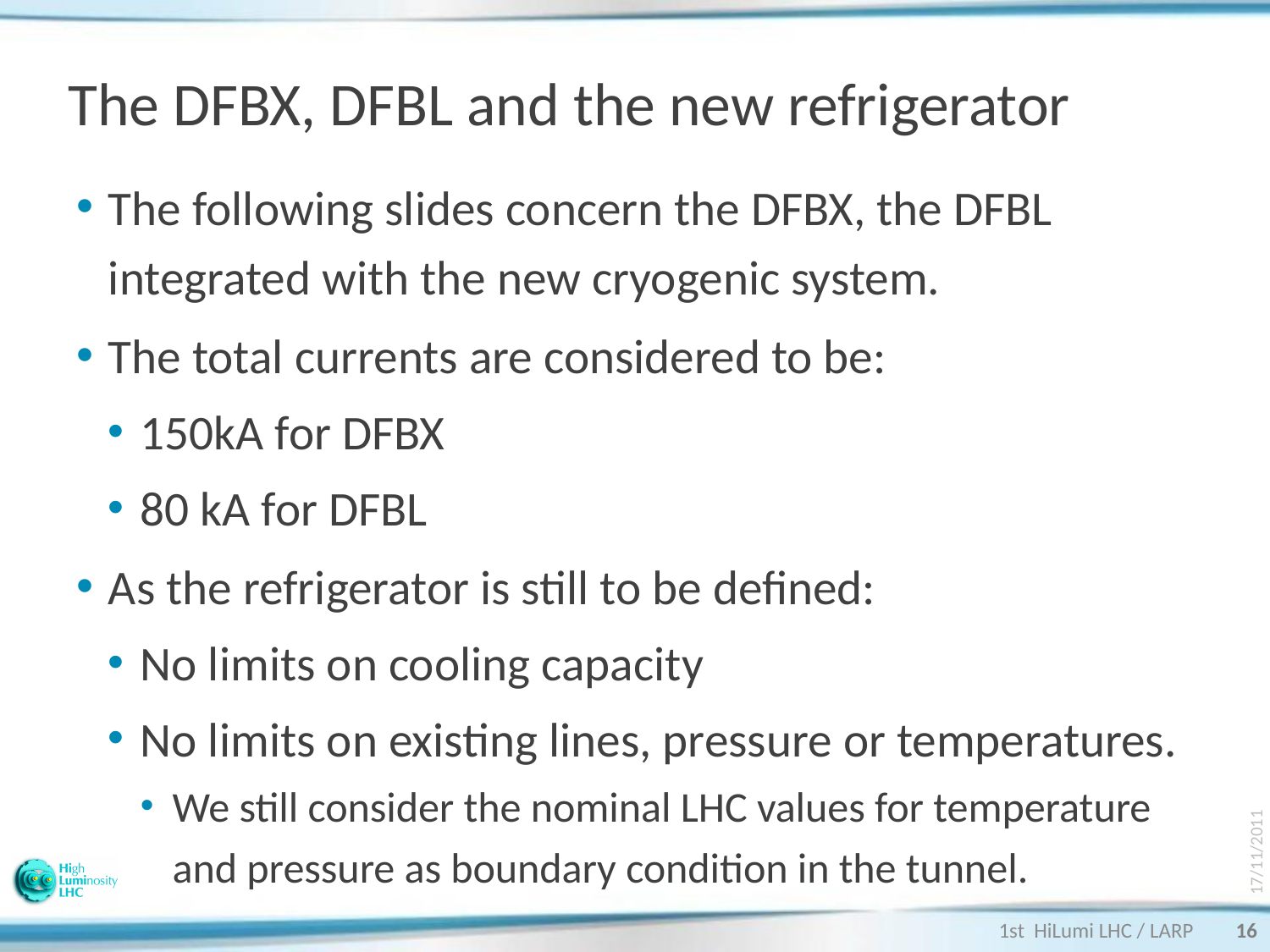

# The DFBX, DFBL and the new refrigerator
The following slides concern the DFBX, the DFBL integrated with the new cryogenic system.
The total currents are considered to be:
150kA for DFBX
80 kA for DFBL
As the refrigerator is still to be defined:
No limits on cooling capacity
No limits on existing lines, pressure or temperatures.
We still consider the nominal LHC values for temperature and pressure as boundary condition in the tunnel.
17/11/2011
1st  HiLumi LHC / LARP
16